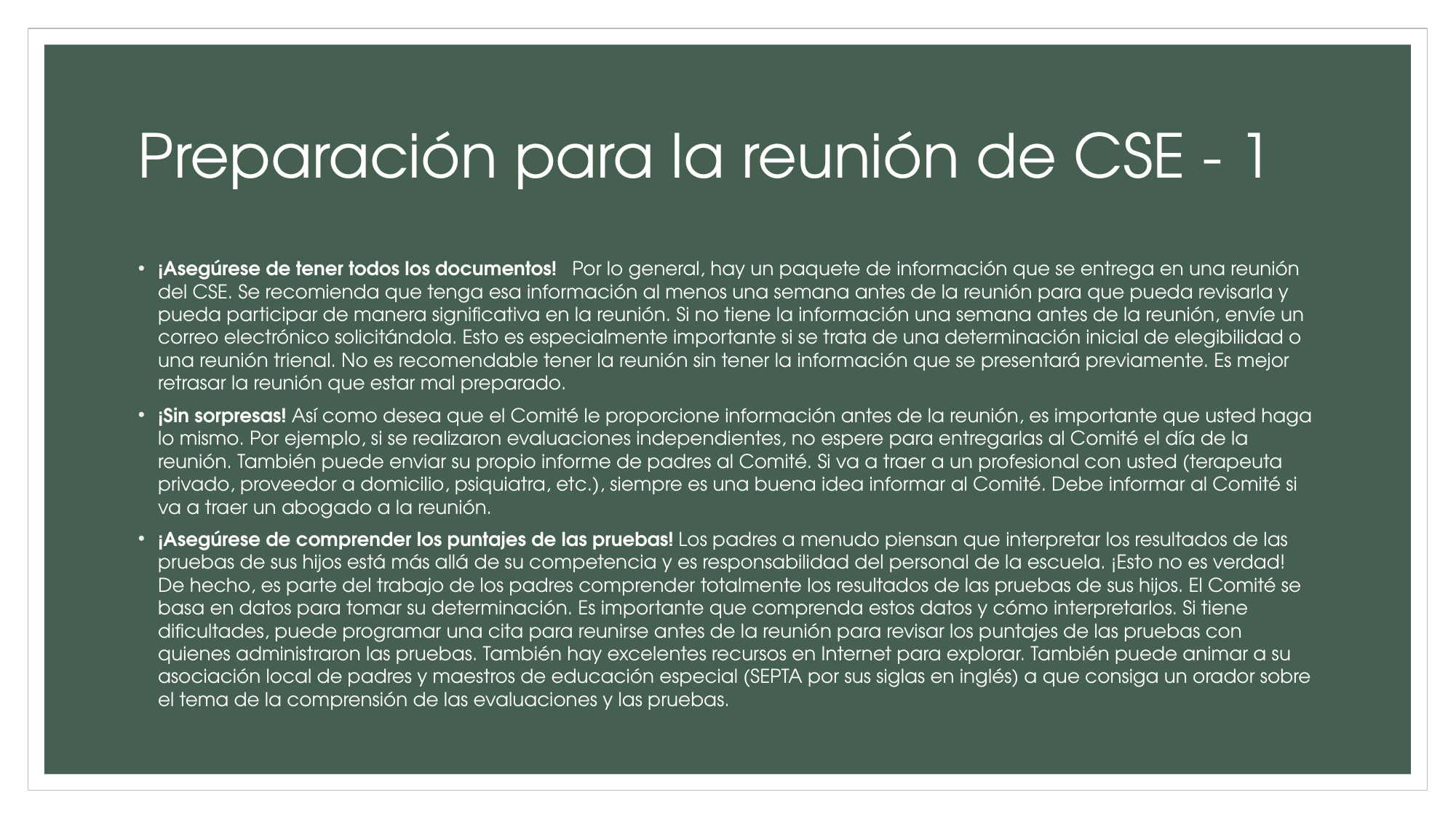

# Preparación para la reunión de CSE - 1
¡Asegúrese de tener todos los documentos!   Por lo general, hay un paquete de información que se entrega en una reunión del CSE. Se recomienda que tenga esa información al menos una semana antes de la reunión para que pueda revisarla y pueda participar de manera significativa en la reunión. Si no tiene la información una semana antes de la reunión, envíe un correo electrónico solicitándola. Esto es especialmente importante si se trata de una determinación inicial de elegibilidad o una reunión trienal. No es recomendable tener la reunión sin tener la información que se presentará previamente. Es mejor retrasar la reunión que estar mal preparado.
¡Sin sorpresas! Así como desea que el Comité le proporcione información antes de la reunión, es importante que usted haga lo mismo. Por ejemplo, si se realizaron evaluaciones independientes, no espere para entregarlas al Comité el día de la reunión. También puede enviar su propio informe de padres al Comité. Si va a traer a un profesional con usted (terapeuta privado, proveedor a domicilio, psiquiatra, etc.), siempre es una buena idea informar al Comité. Debe informar al Comité si va a traer un abogado a la reunión.
¡Asegúrese de comprender los puntajes de las pruebas! Los padres a menudo piensan que interpretar los resultados de las pruebas de sus hijos está más allá de su competencia y es responsabilidad del personal de la escuela. ¡Esto no es verdad! De hecho, es parte del trabajo de los padres comprender totalmente los resultados de las pruebas de sus hijos. El Comité se basa en datos para tomar su determinación. Es importante que comprenda estos datos y cómo interpretarlos. Si tiene dificultades, puede programar una cita para reunirse antes de la reunión para revisar los puntajes de las pruebas con quienes administraron las pruebas. También hay excelentes recursos en Internet para explorar. También puede animar a su asociación local de padres y maestros de educación especial (SEPTA por sus siglas en inglés) a que consiga un orador sobre el tema de la comprensión de las evaluaciones y las pruebas.